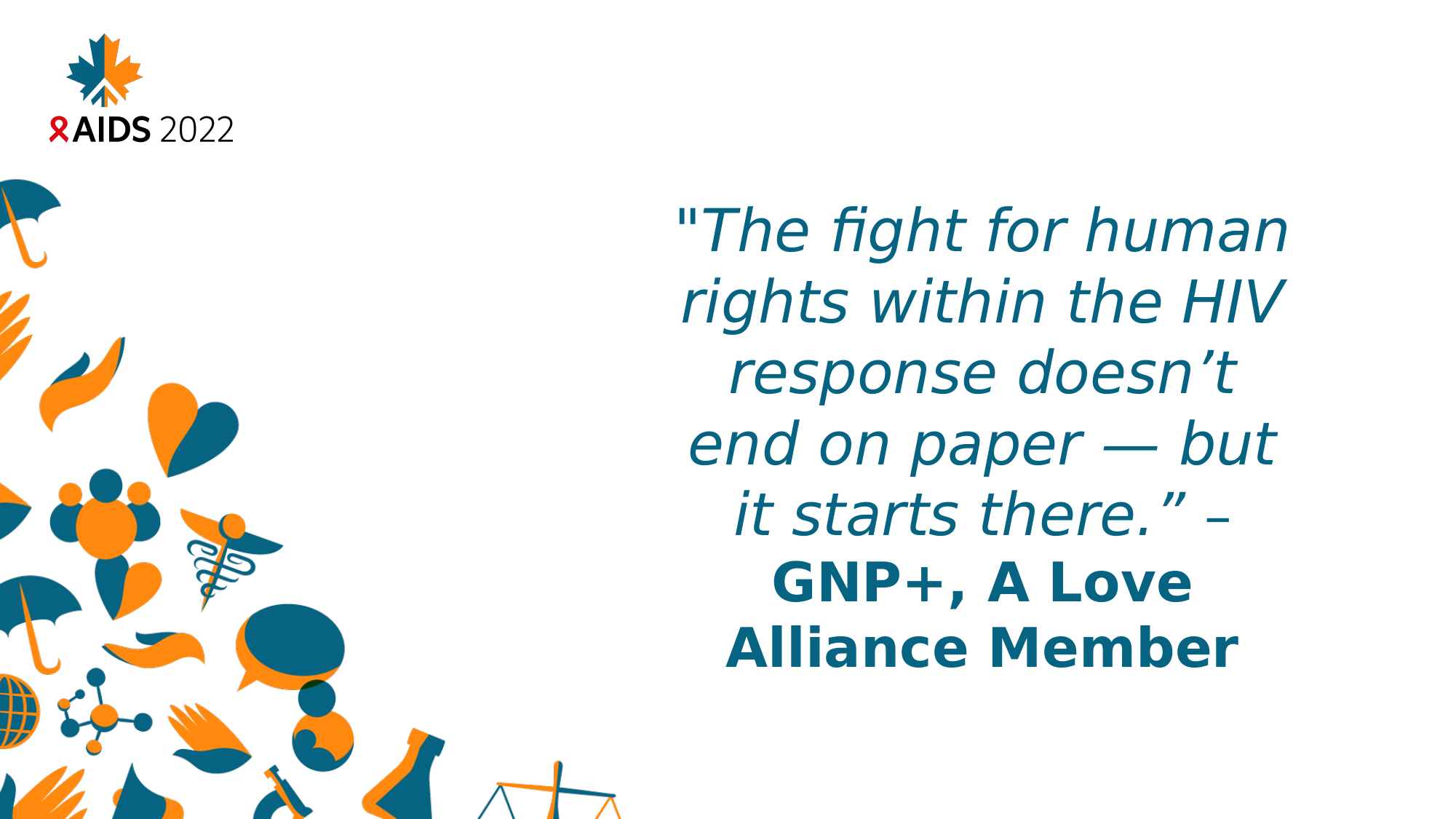

"The fight for human rights within the HIV response doesn’t end on paper — but it starts there.” – GNP+, A Love Alliance Member